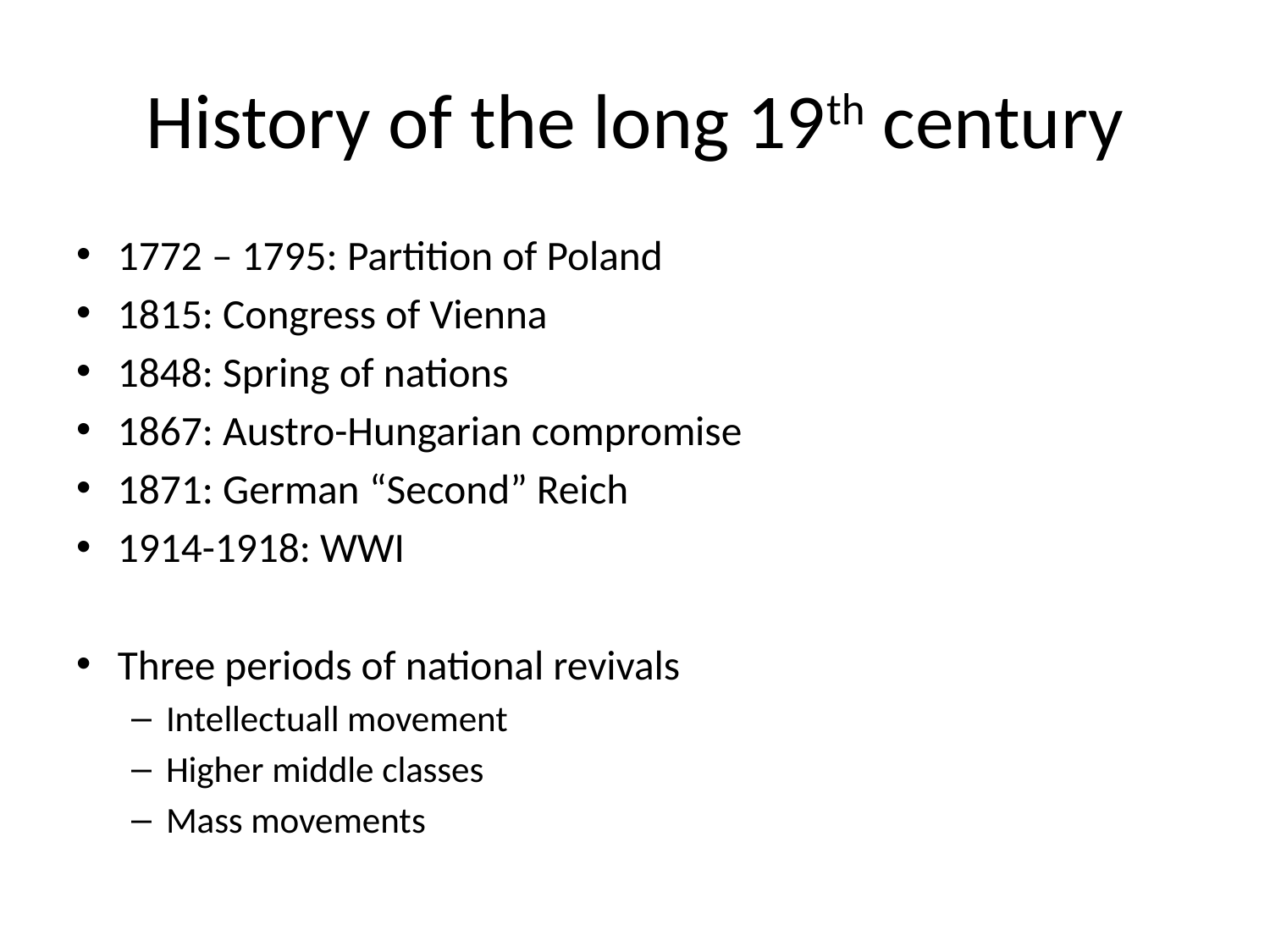

# History of the long 19th century
1772 – 1795: Partition of Poland
1815: Congress of Vienna
1848: Spring of nations
1867: Austro-Hungarian compromise
1871: German “Second” Reich
1914-1918: WWI

Three periods of national revivals
Intellectuall movement
Higher middle classes
Mass movements